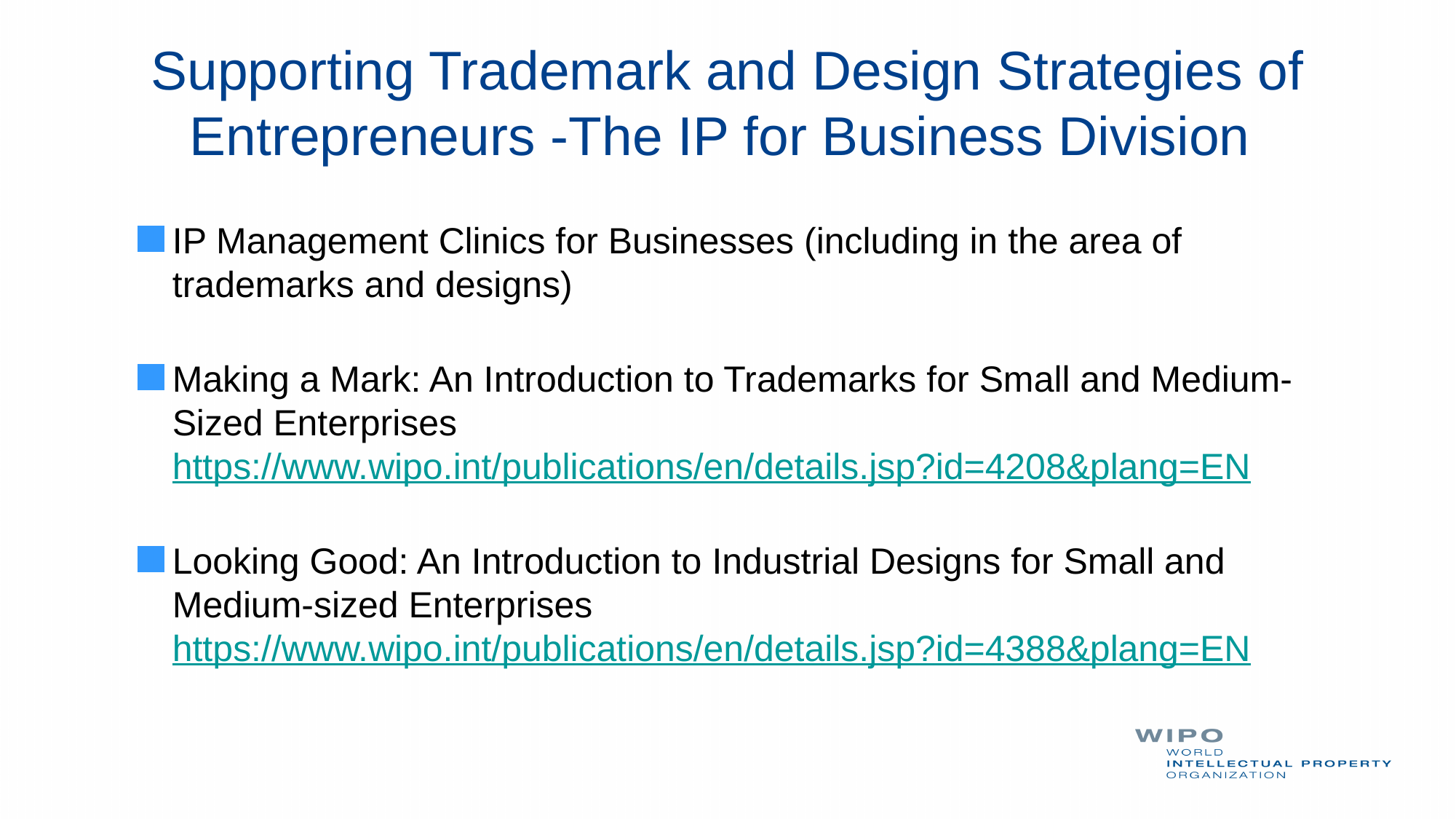

# Supporting Trademark and Design Strategies of Entrepreneurs -The IP for Business Division
IP Management Clinics for Businesses (including in the area of trademarks and designs)
Making a Mark: An Introduction to Trademarks for Small and Medium-Sized Enterprises https://www.wipo.int/publications/en/details.jsp?id=4208&plang=EN
Looking Good: An Introduction to Industrial Designs for Small and Medium-sized Enterprises https://www.wipo.int/publications/en/details.jsp?id=4388&plang=EN